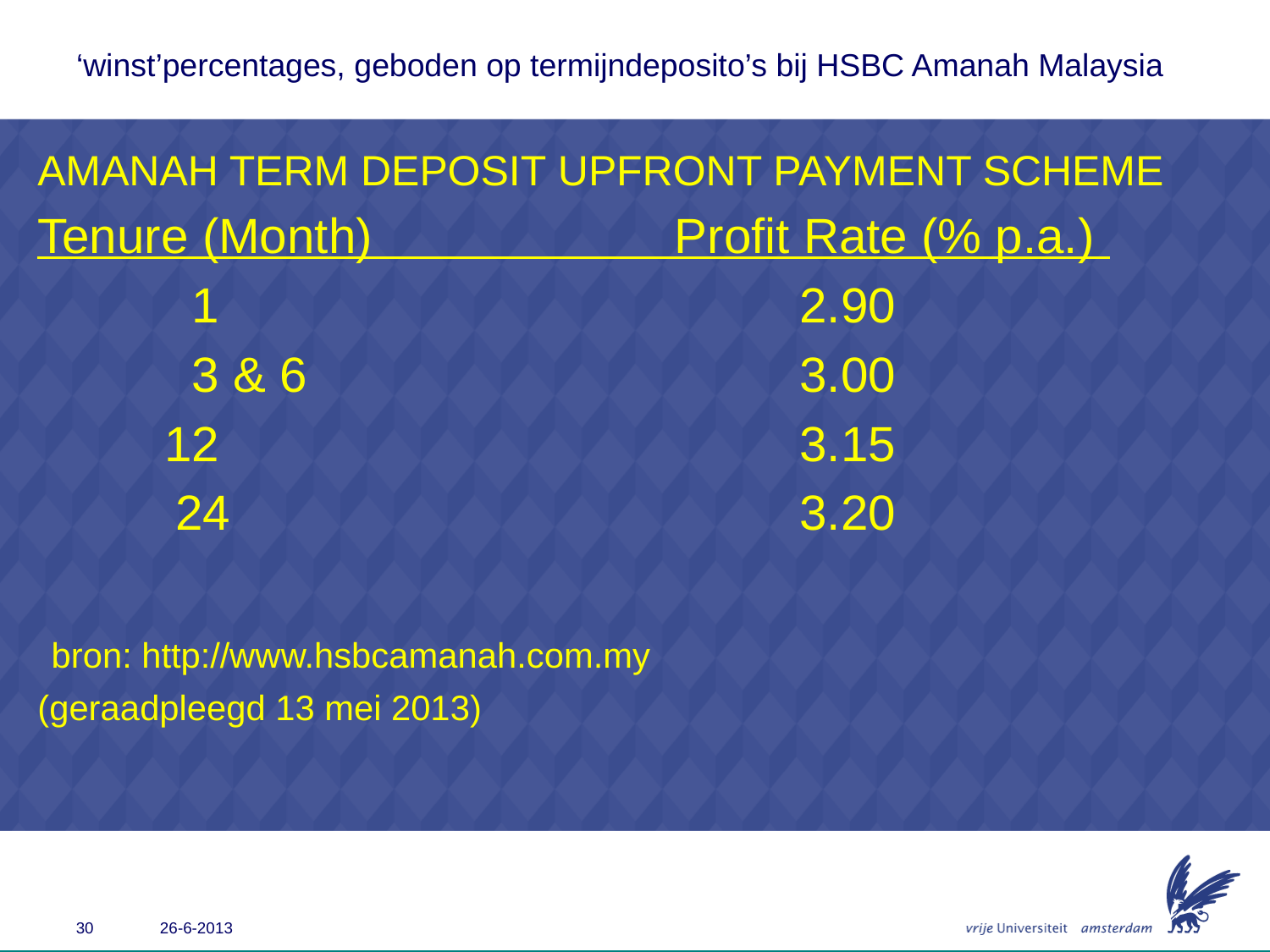

# ‘winst’percentages, geboden op termijndeposito’s bij HSBC Amanah Malaysia
AMANAH TERM DEPOSIT UPFRONT PAYMENT SCHEME
Tenure (Month)                      Profit Rate (% p.a.)
	  1					2.90
	  3 & 6                           	3.00
 	12                                  	3.15
          24 				 	3.20

 bron: http://www.hsbcamanah.com.my
(geraadpleegd 13 mei 2013)
26-6-2013